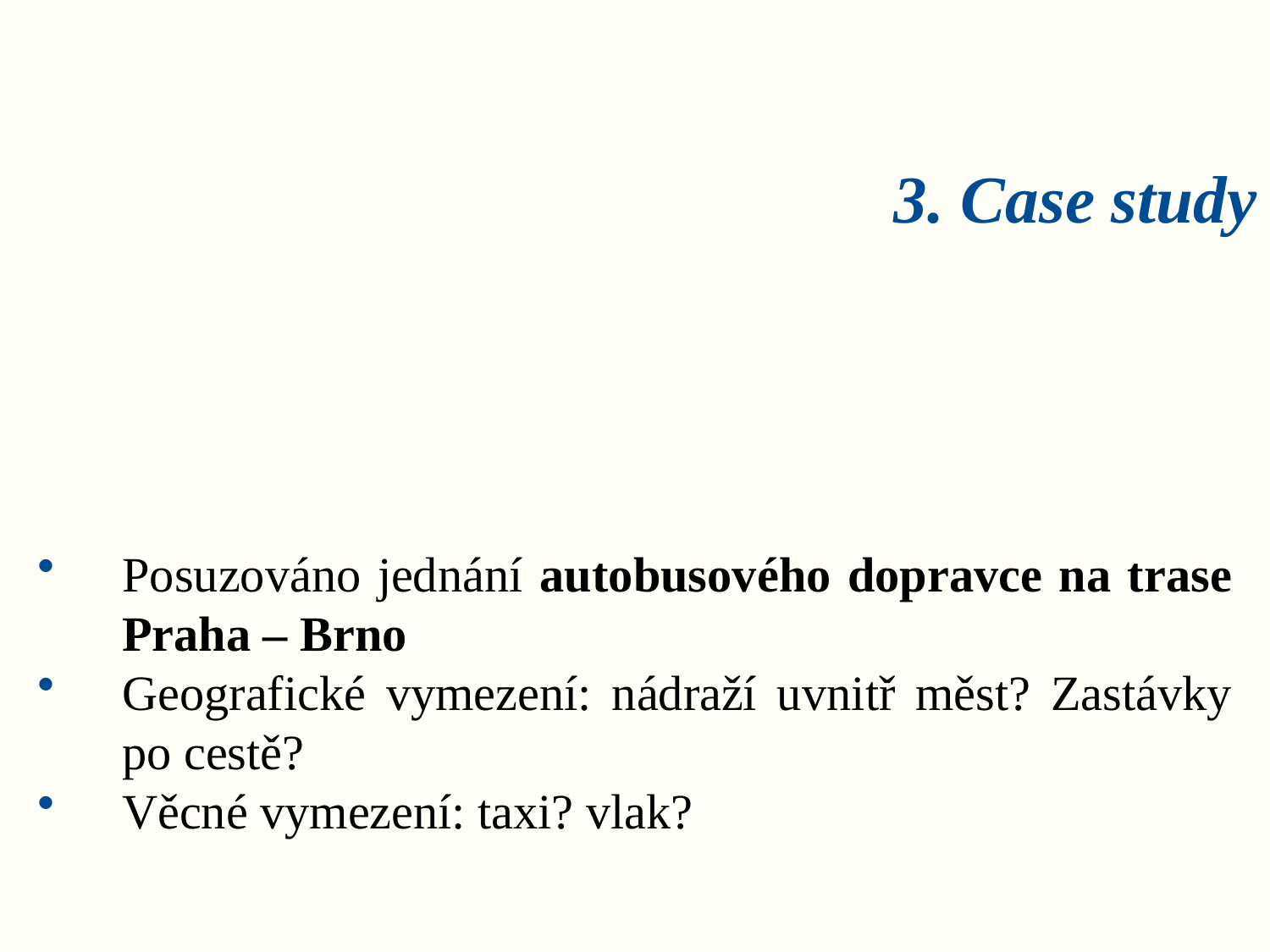

# 3. Case study
Posuzováno jednání autobusového dopravce na trase Praha – Brno
Geografické vymezení: nádraží uvnitř měst? Zastávky po cestě?
Věcné vymezení: taxi? vlak?